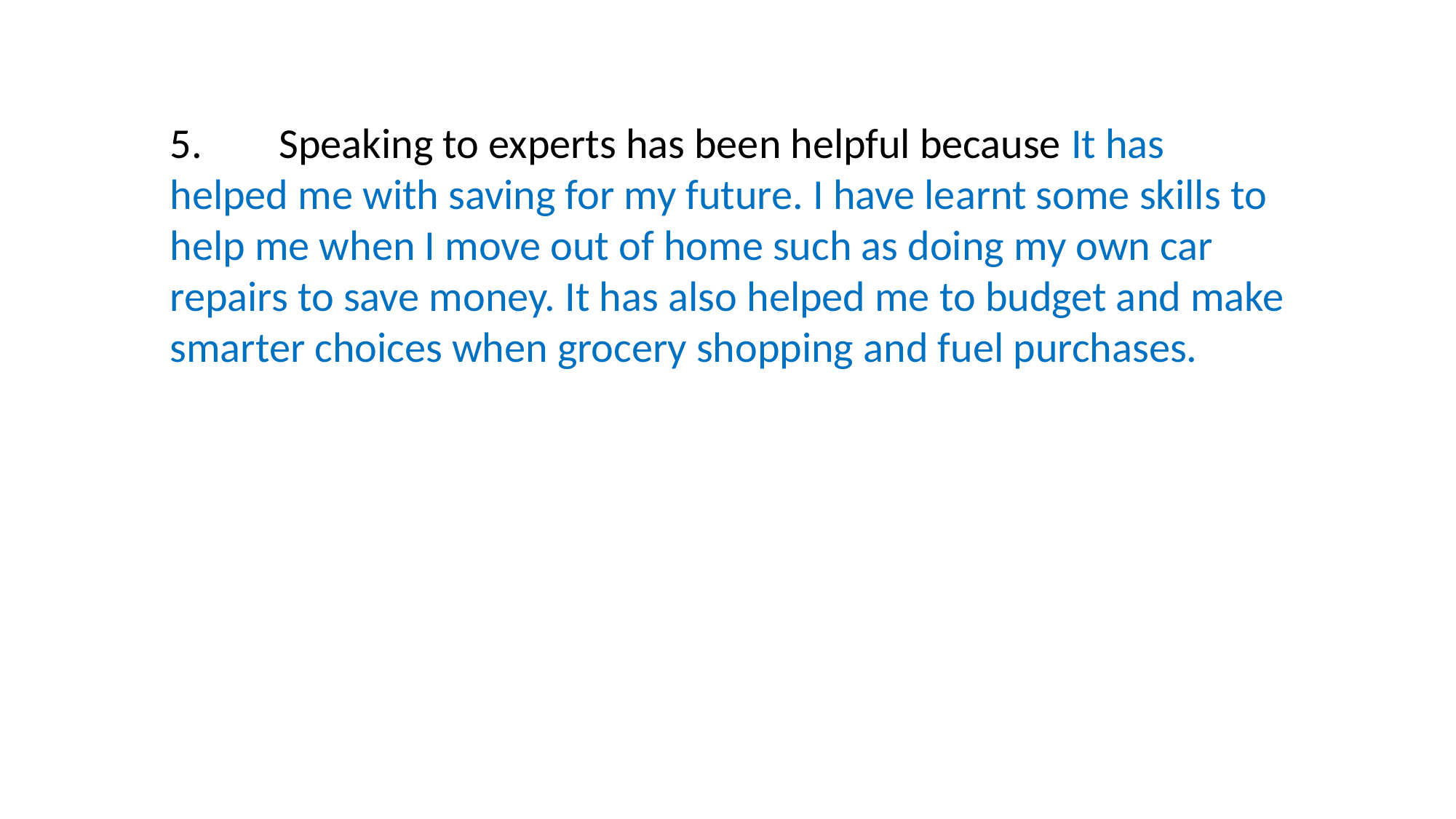

5.	Speaking to experts has been helpful because It has helped me with saving for my future. I have learnt some skills to help me when I move out of home such as doing my own car repairs to save money. It has also helped me to budget and make smarter choices when grocery shopping and fuel purchases.